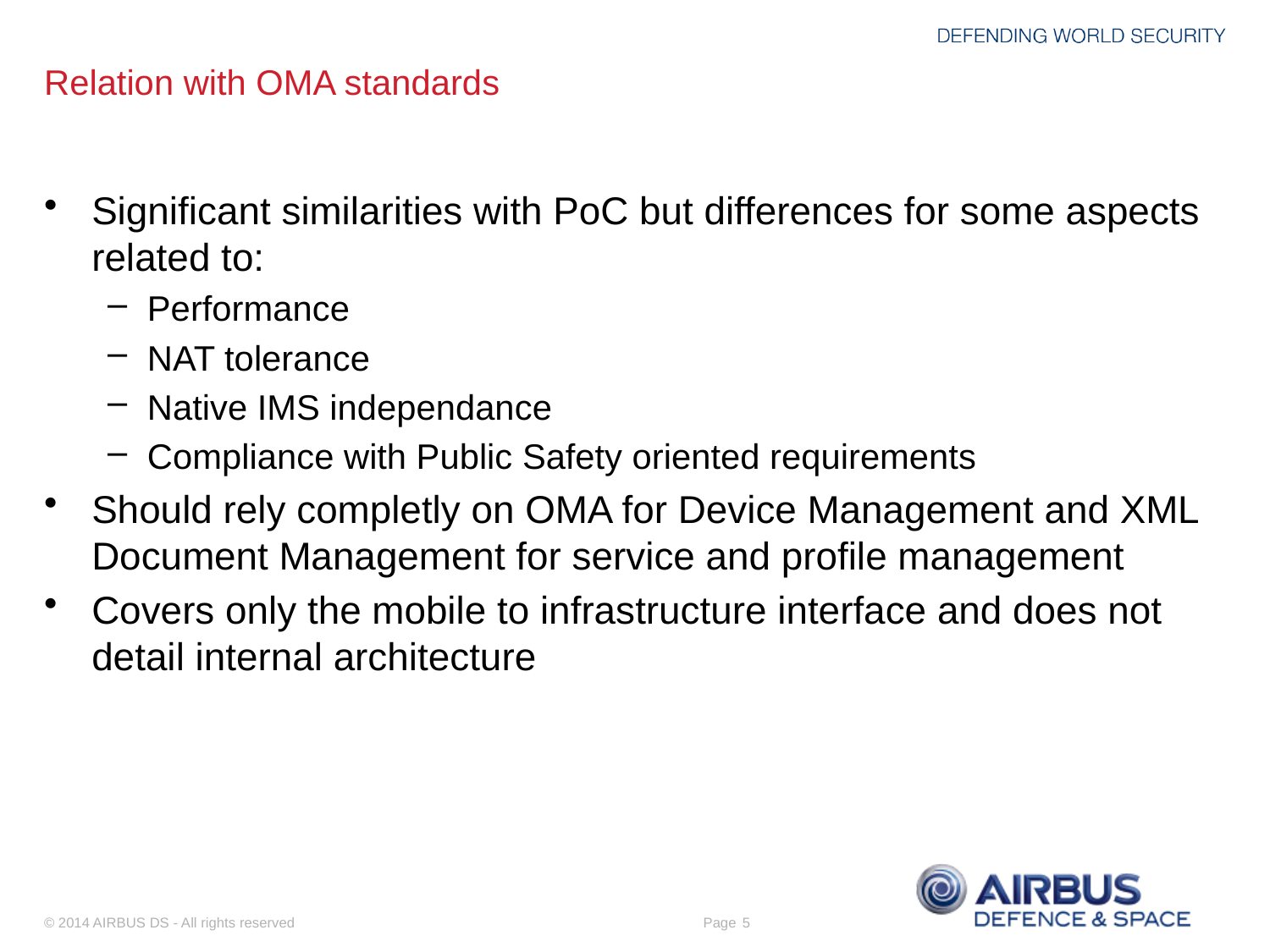

Relation with OMA standards
Significant similarities with PoC but differences for some aspects related to:
Performance
NAT tolerance
Native IMS independance
Compliance with Public Safety oriented requirements
Should rely completly on OMA for Device Management and XML Document Management for service and profile management
Covers only the mobile to infrastructure interface and does not detail internal architecture

5